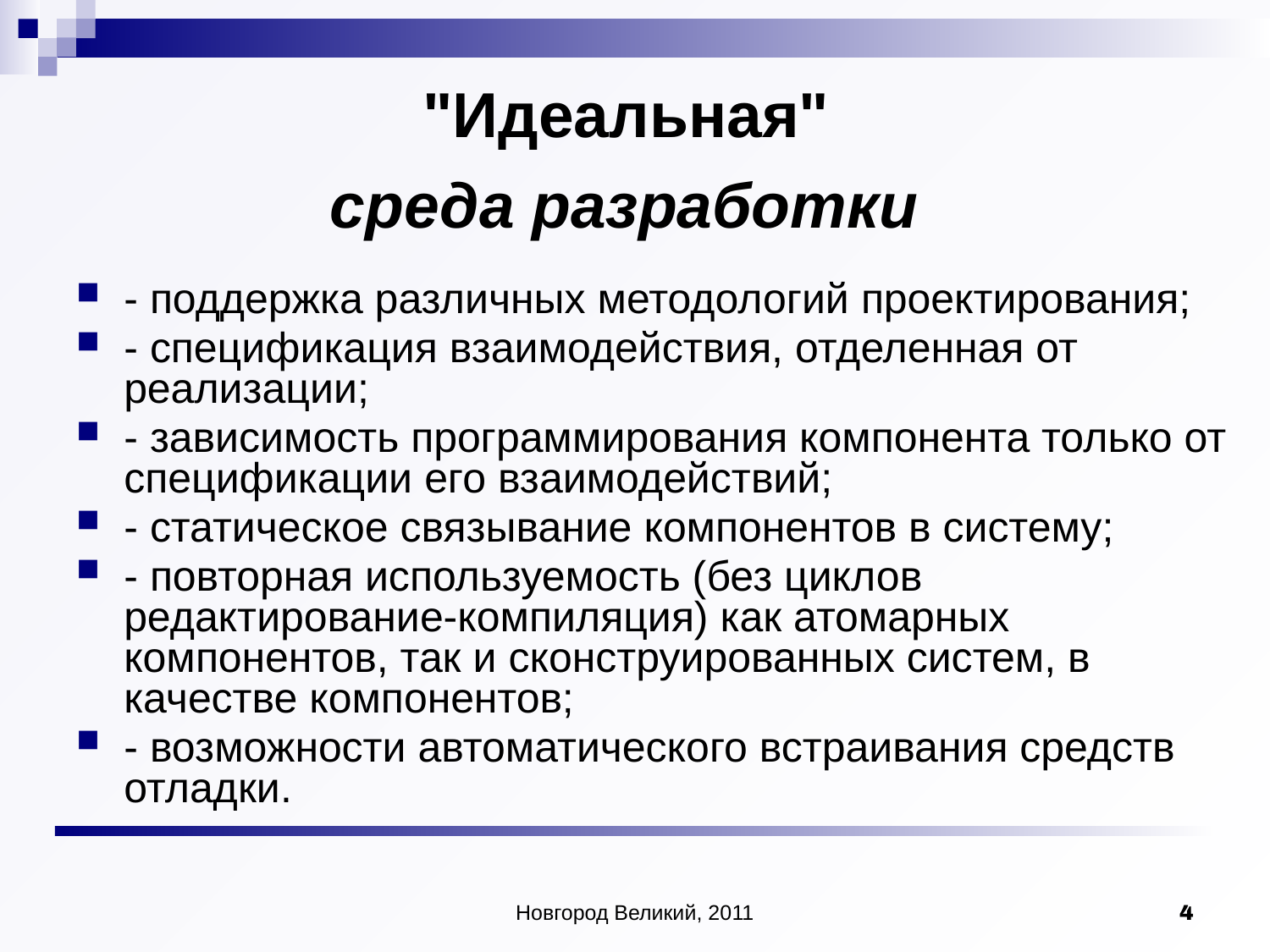

# "Идеальная" среда разработки
- поддержка различных методологий проектирования;
- спецификация взаимодействия, отделенная от реализации;
- зависимость программирования компонента только от спецификации его взаимодействий;
- статическое связывание компонентов в систему;
- повторная используемость (без циклов редактирование-компиляция) как атомарных компонентов, так и сконструированных систем, в качестве компонентов;
- возможности автоматического встраивания средств отладки.
Новгород Великий, 2011
4